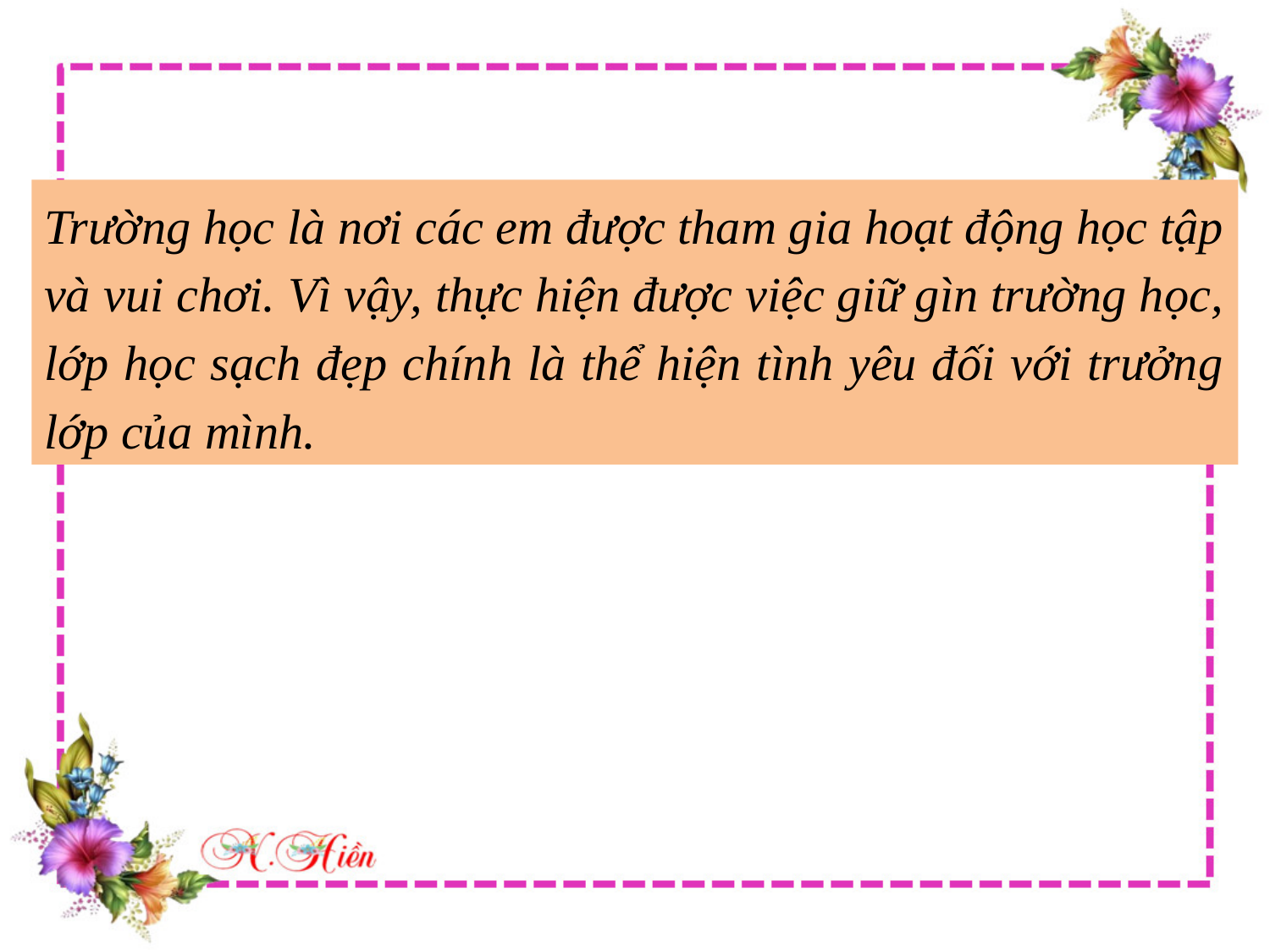

Trường học là nơi các em được tham gia hoạt động học tập và vui chơi. Vì vậy, thực hiện được việc giữ gìn trường học, lớp học sạch đẹp chính là thể hiện tình yêu đối với trưởng lớp của mình.